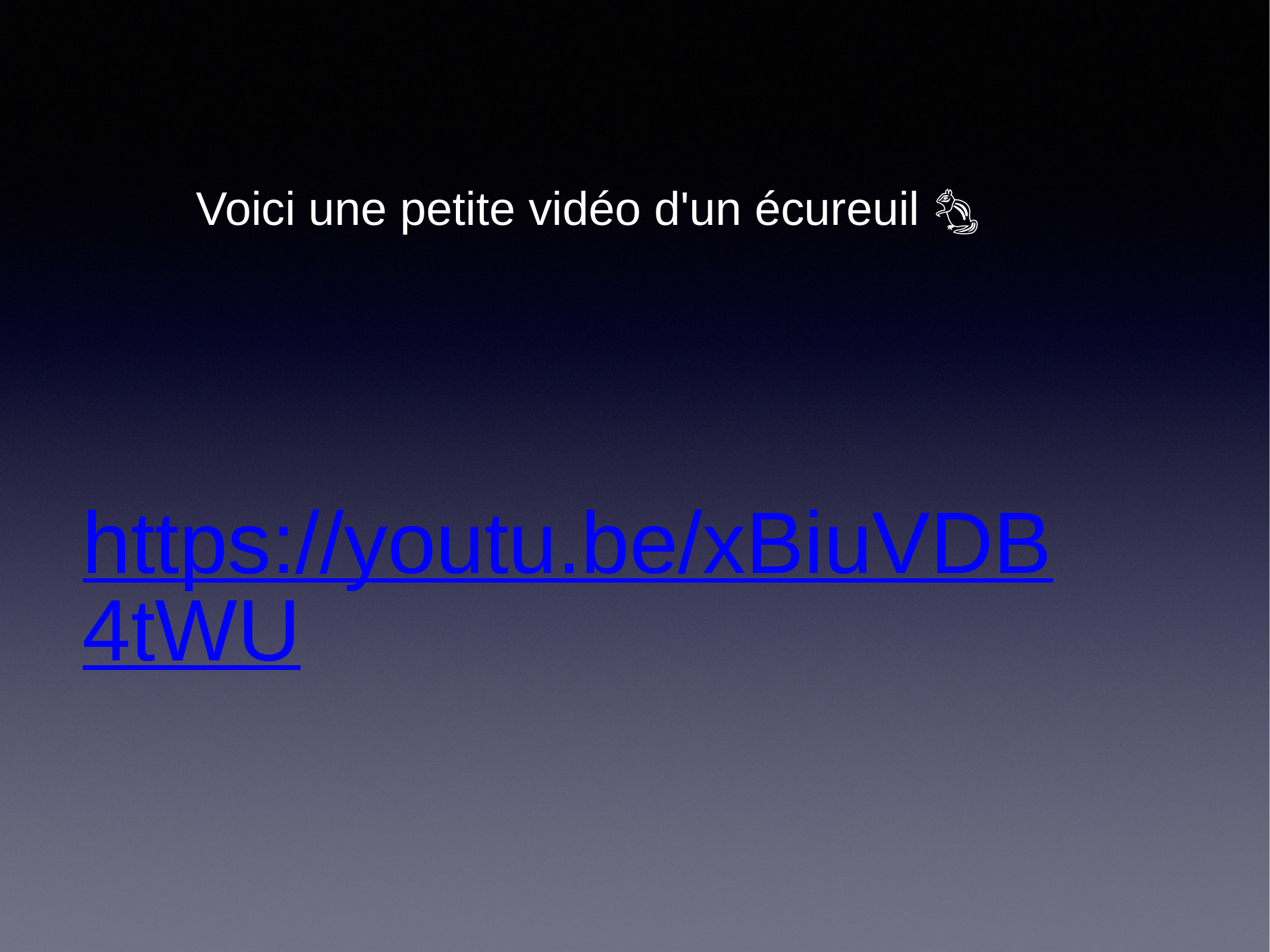

Voici une petite vidéo d'un écureuil 🐿
# https://youtu.be/xBiuVDB4tWU